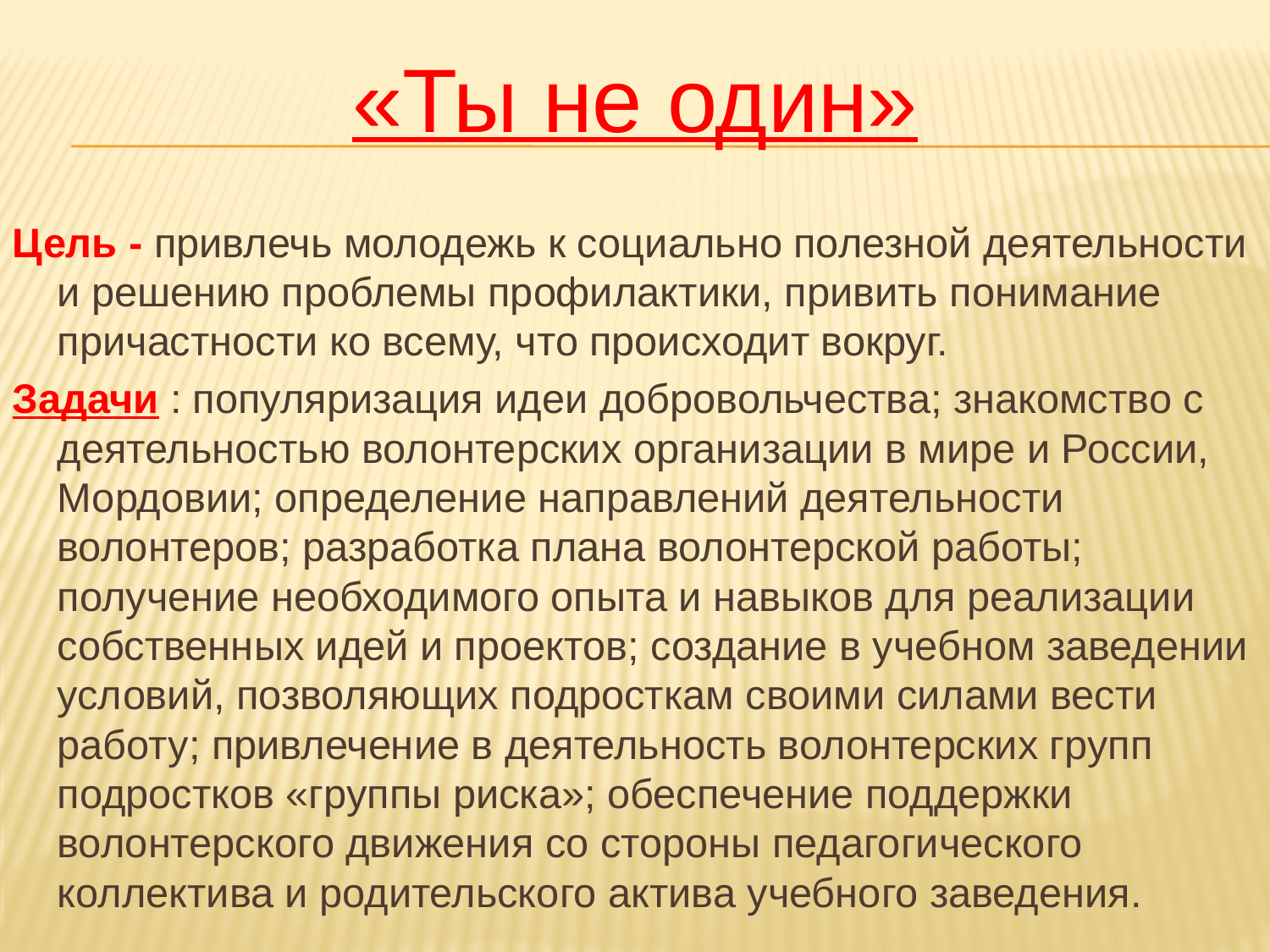

«Ты не один»

Цель - привлечь молодежь к социально полезной деятельности и решению проблемы профилактики, привить понимание причастности ко всему, что происходит вокруг.
Задачи : популяризация идеи добровольчества; знакомство с деятельностью волонтерских организации в мире и России, Мордовии; определение направлений деятельности волонтеров; разработка плана волонтерской работы; получение необходимого опыта и навыков для реализации собственных идей и проектов; создание в учебном заведении условий, позволяющих подросткам своими силами вести работу; привлечение в деятельность волонтерских групп подростков «группы риска»; обеспечение поддержки волонтерского движения со стороны педагогического коллектива и родительского актива учебного заведения.

#